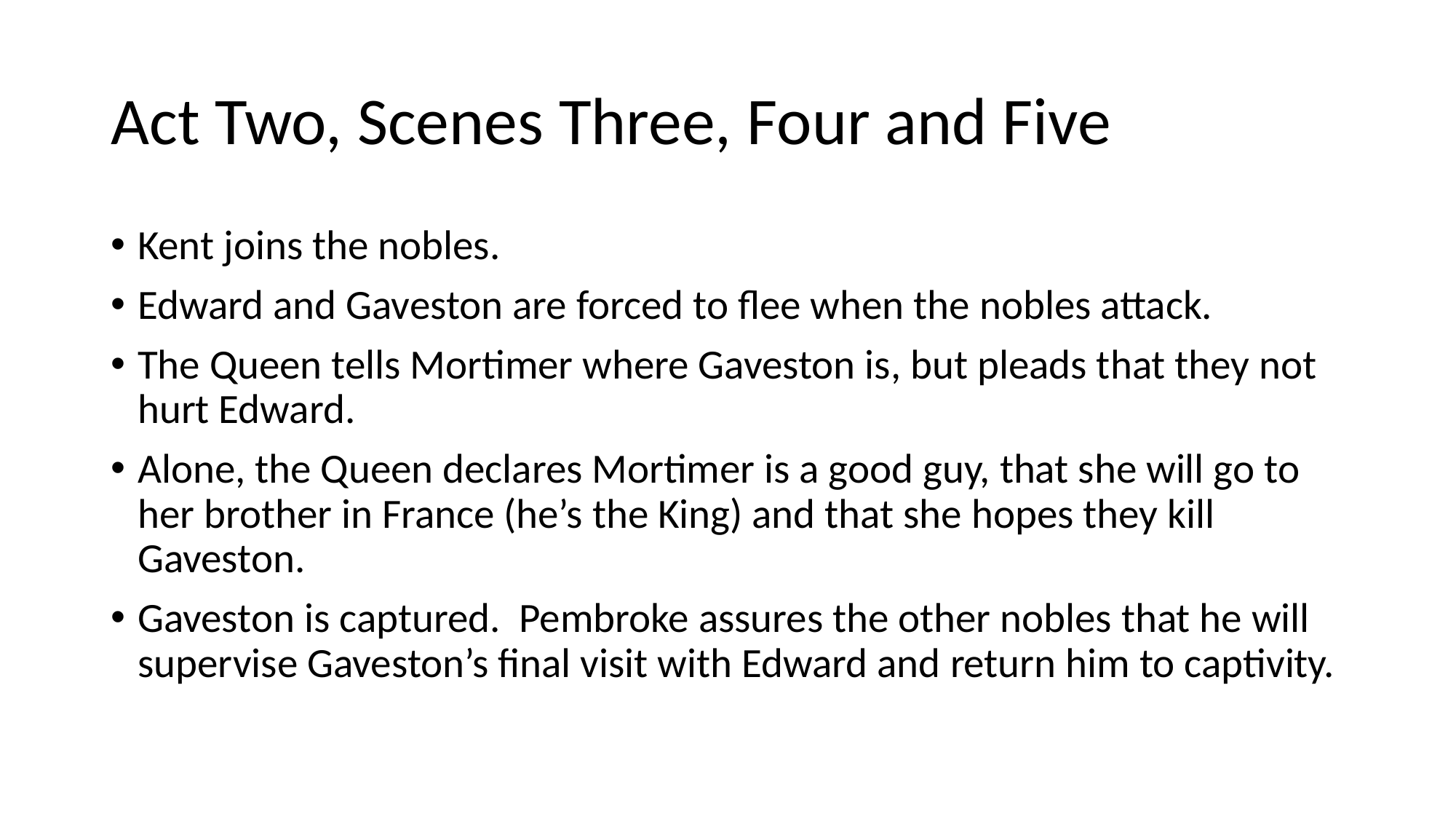

# Act Two, Scenes Three, Four and Five
Kent joins the nobles.
Edward and Gaveston are forced to flee when the nobles attack.
The Queen tells Mortimer where Gaveston is, but pleads that they not hurt Edward.
Alone, the Queen declares Mortimer is a good guy, that she will go to her brother in France (he’s the King) and that she hopes they kill Gaveston.
Gaveston is captured.  Pembroke assures the other nobles that he will supervise Gaveston’s final visit with Edward and return him to captivity.